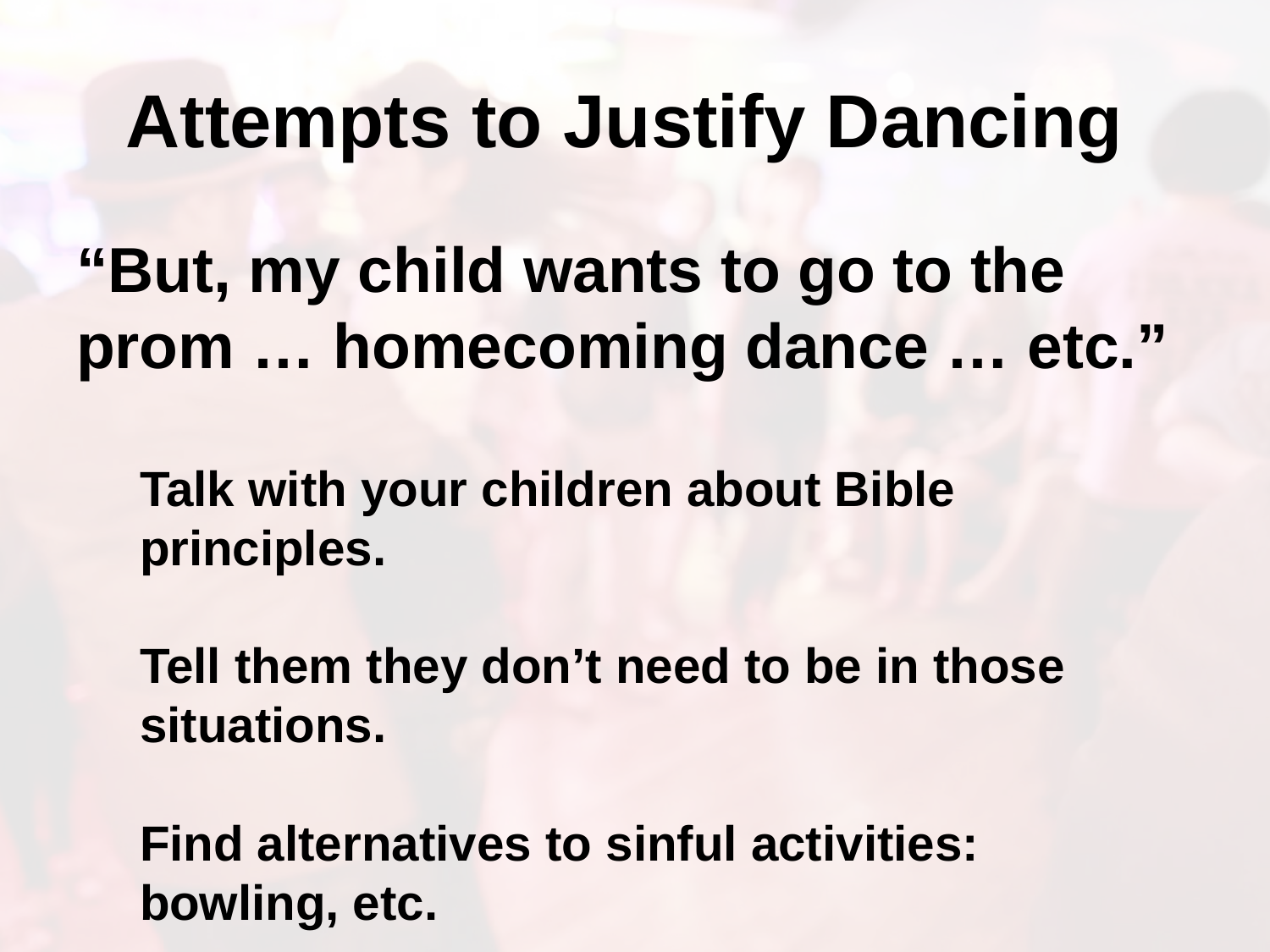

# Attempts to Justify Dancing
“But, my child wants to go to the prom … homecoming dance … etc.”

Talk with your children about Bible principles.

Tell them they don’t need to be in those situations.

Find alternatives to sinful activities: bowling, etc.